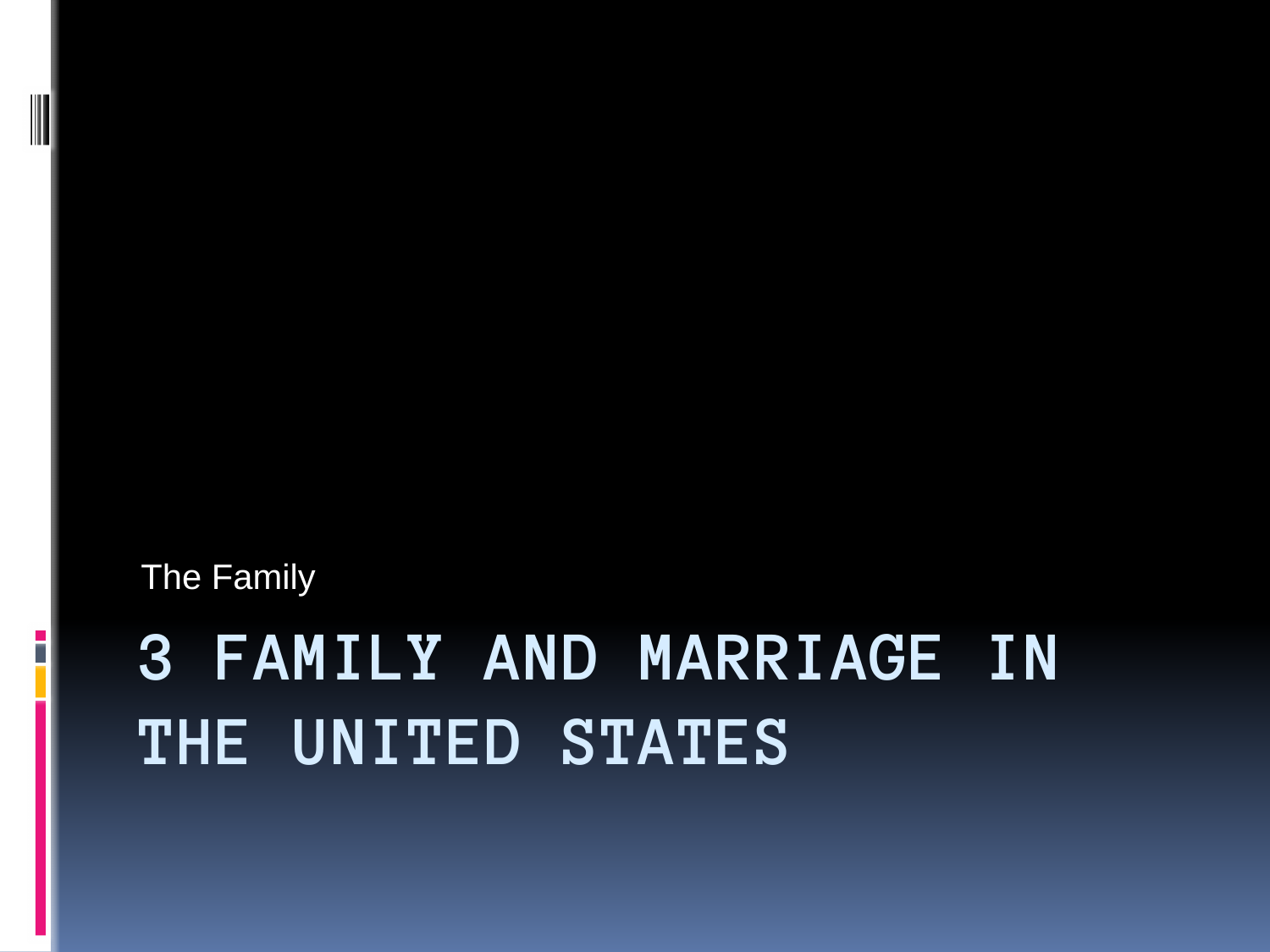

The Family
# 3 family and Marriage in the United States